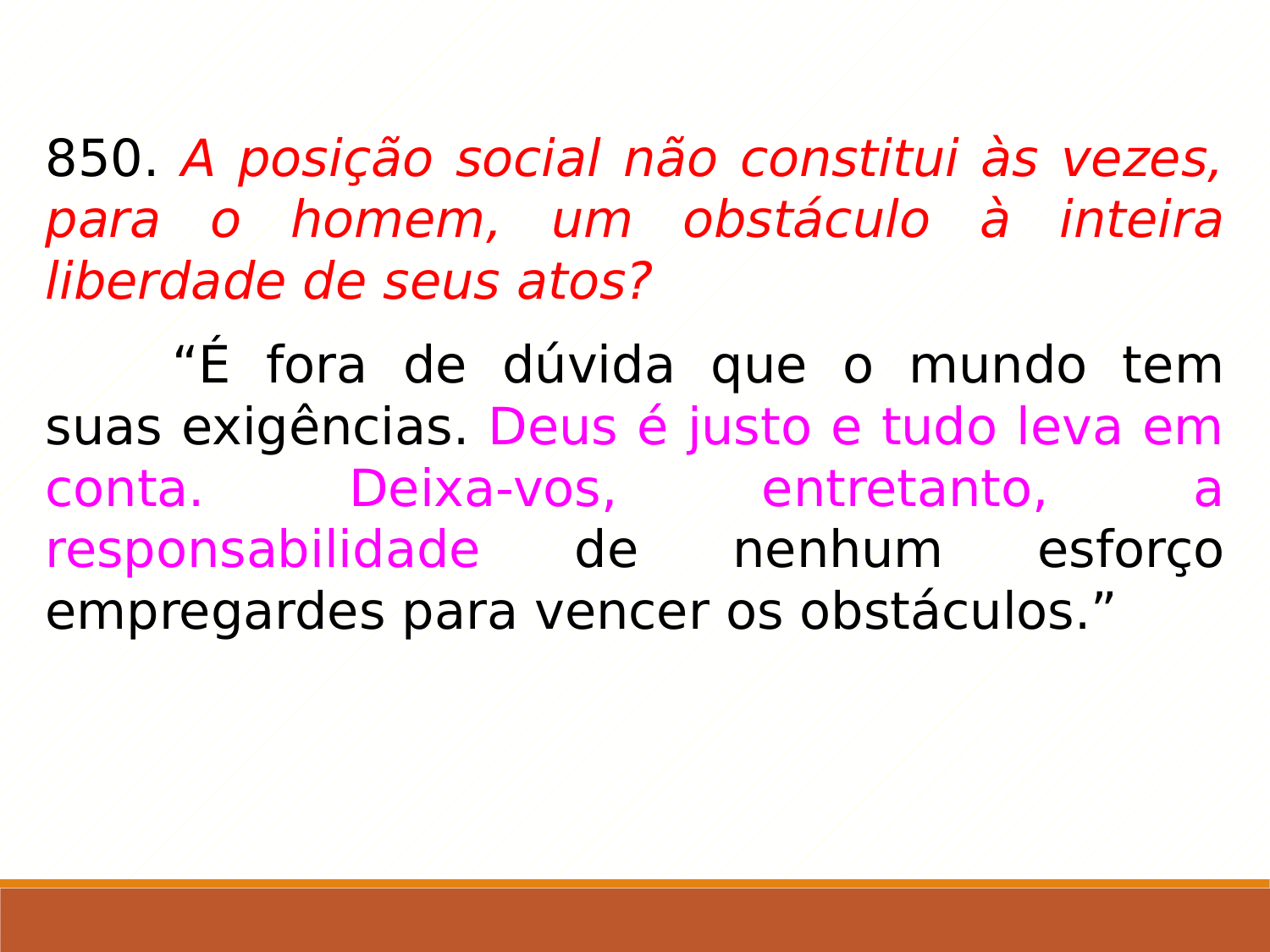

850. A posição social não constitui às vezes, para o homem, um obstáculo à inteira liberdade de seus atos?
	“É fora de dúvida que o mundo tem suas exigências. Deus é justo e tudo leva em conta. Deixa-vos, entretanto, a responsabilidade de nenhum esforço empregardes para vencer os obstáculos.”